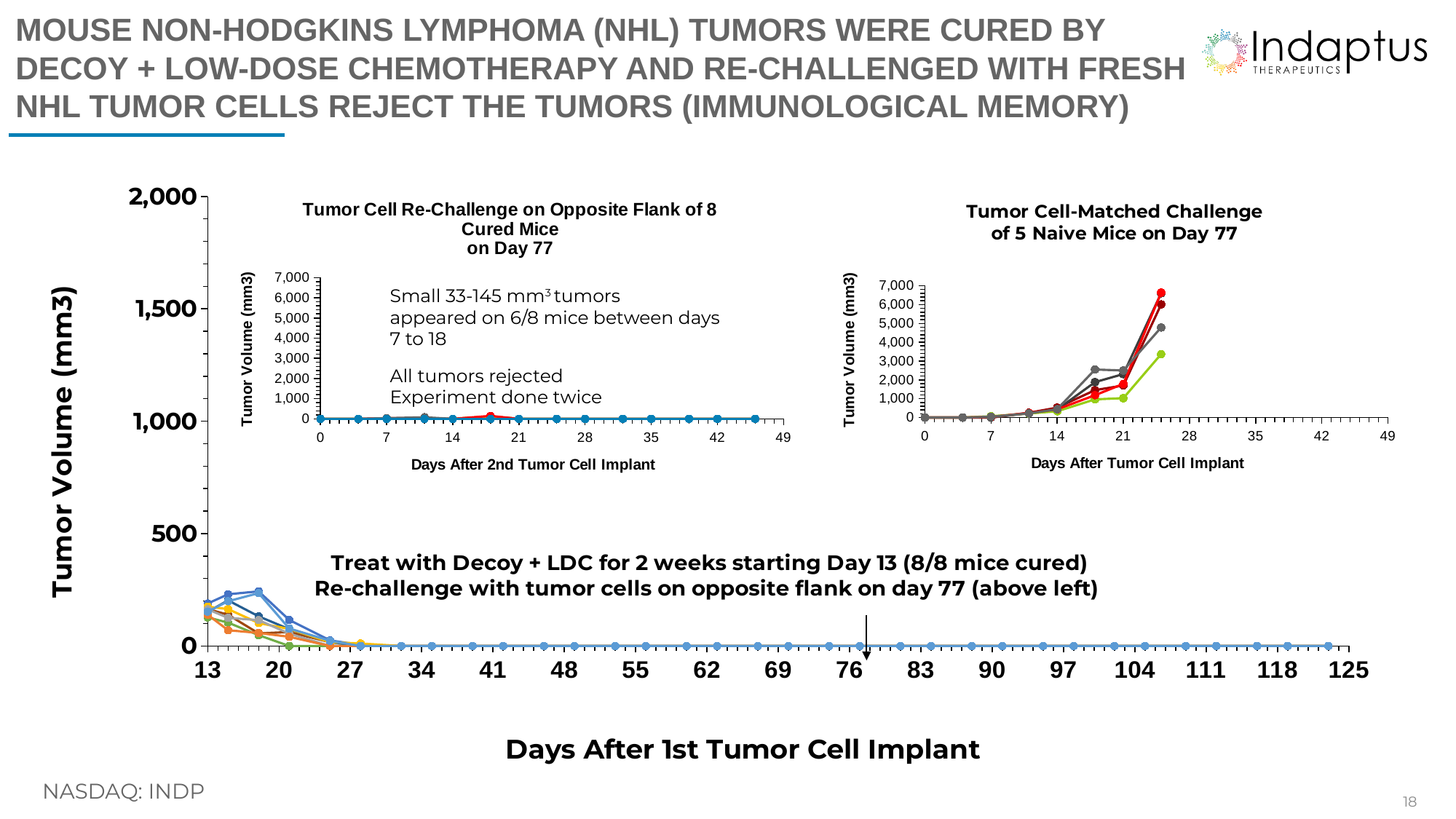

# MOUSE NON-HODGKINS LYMPHOMA (NHL) TUMORS WERE CURED BY DECOY + LOW-DOSE CHEMOTHERAPY AND RE-CHALLENGED WITH FRESH NHL TUMOR CELLS REJECT THE TUMORS (IMMUNOLOGICAL MEMORY)

### Chart: Treat with Decoy + LDC for 2 weeks starting Day 13 (8/8 mice cured) Re-challenge with tumor cells on opposite flank on day 77 (above left)

| Category | Mouse 1 | Mouse 2 | Mouse 3 | Mouse 4 | Mouse 5 | Mouse 6 | Mouse 7 | Mouse 8 |
|---|---|---|---|---|---|---|---|---|

### Chart: Tumor Cell Re-Challenge on Opposite Flank of 8 Cured Mice on Day 77

| Category | Mouse 1 | Mouse 2 | Mouse 3 | Mouse 4 | Mouse 5 | Mouse 6 | Mouse 7 | Mouse 8 |
|---|---|---|---|---|---|---|---|---|

### Chart: Tumor Cell-Matched Challenge of 5 Naive Mice on Day 77

| Category | Mouse 1 | Mouse 2 | Mouse 3 | Mouse 4 | Mouse 5 |
|---|---|---|---|---|---|
Small 33-145 mm3 tumors
appeared on 6/8 mice between days 7 to 18
All tumors rejected
Experiment done twice